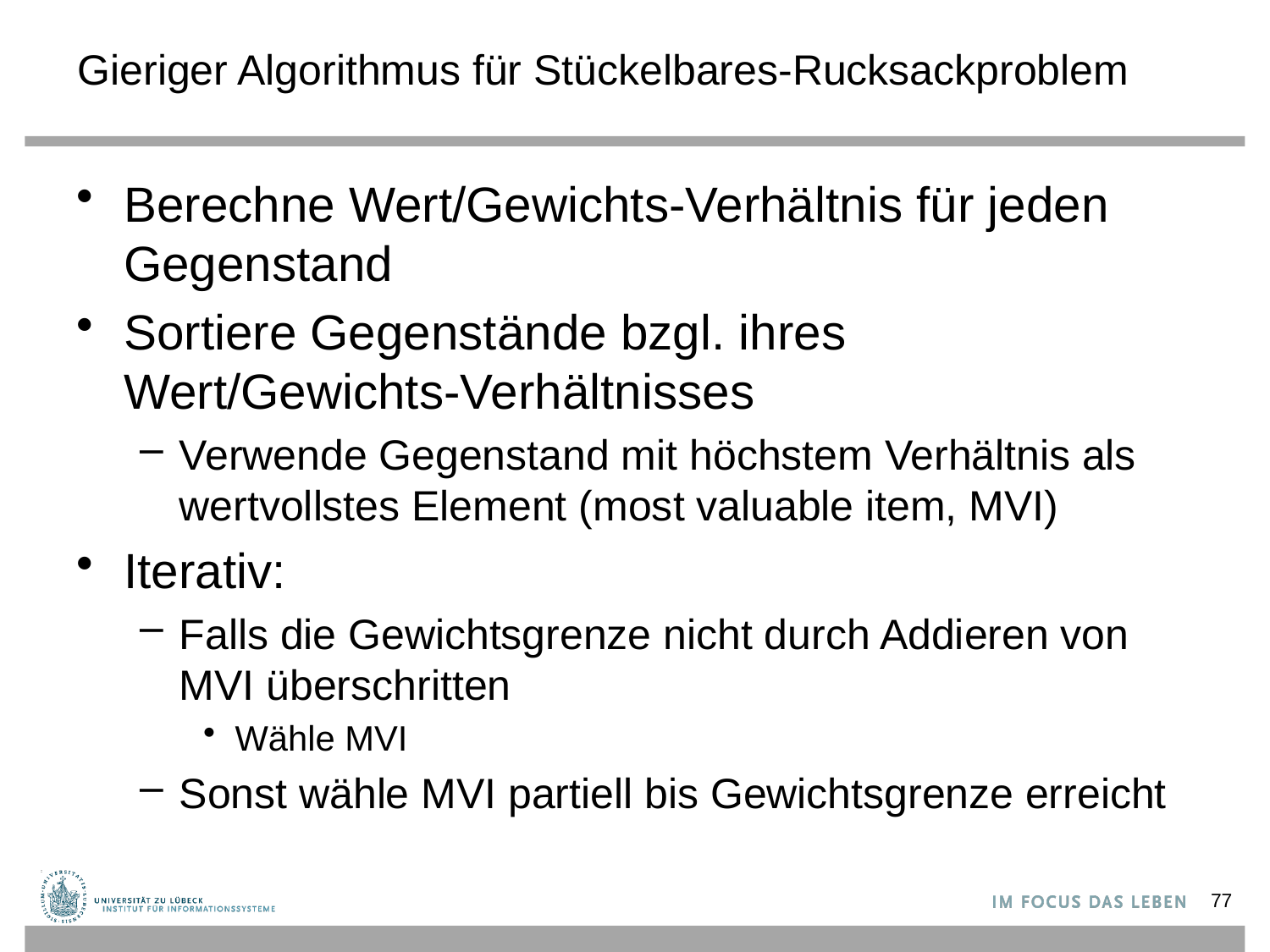

# Gieriger Algorithmus für Stückelbares-Rucksackproblem
Berechne Wert/Gewichts-Verhältnis für jeden Gegenstand
Sortiere Gegenstände bzgl. ihres Wert/Gewichts-Verhältnisses
Verwende Gegenstand mit höchstem Verhältnis als wertvollstes Element (most valuable item, MVI)
Iterativ:
Falls die Gewichtsgrenze nicht durch Addieren von MVI überschritten
Wähle MVI
Sonst wähle MVI partiell bis Gewichtsgrenze erreicht
77